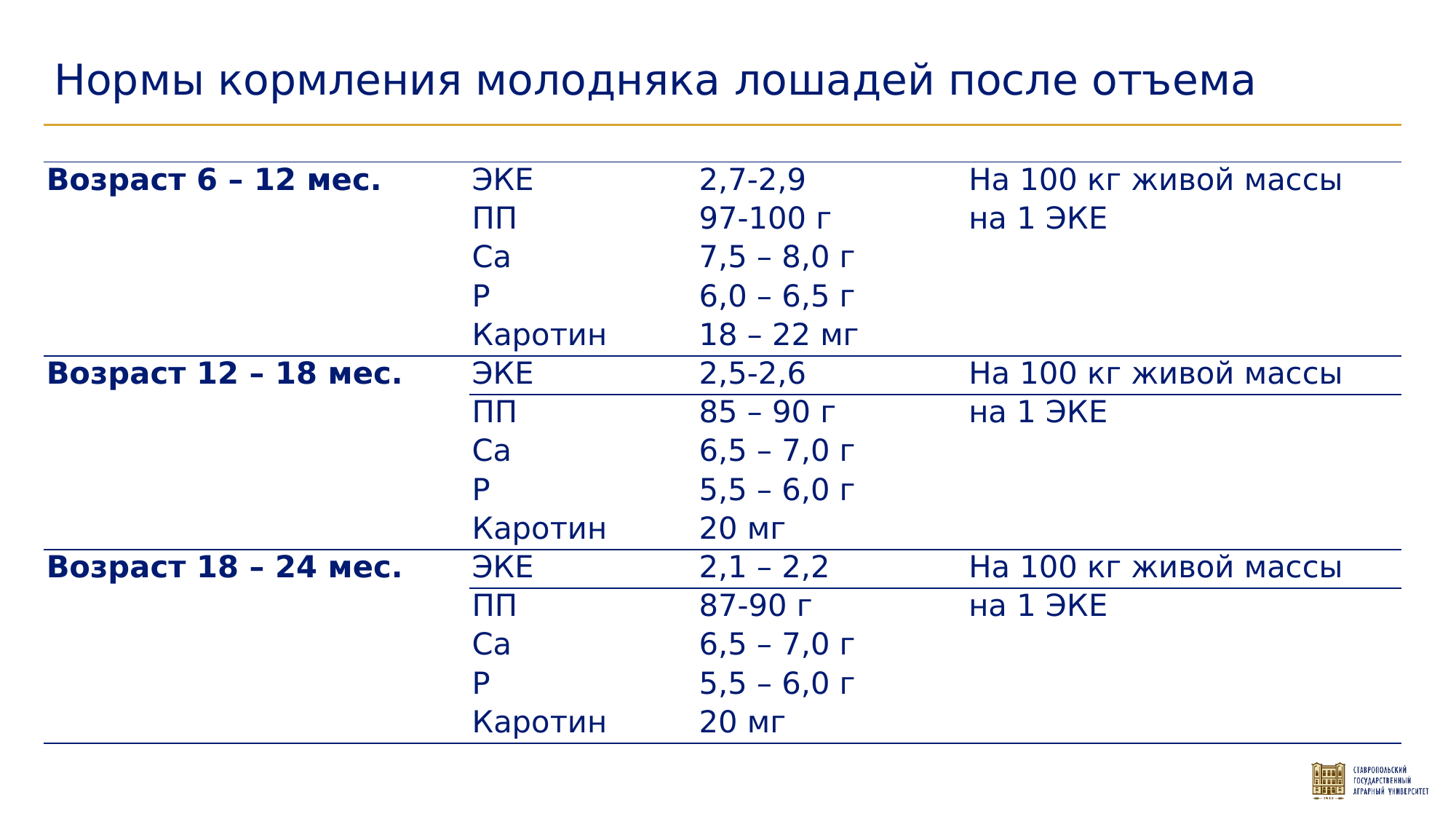

Нормы кормления молодняка лошадей после отъема
| Возраст 6 – 12 мес. | ЭКЕ | 2,7-2,9 | На 100 кг живой массы |
| --- | --- | --- | --- |
|  | ПП | 97-100 г | на 1 ЭКЕ |
|  | Са | 7,5 – 8,0 г |  |
|  | Р | 6,0 – 6,5 г |  |
|  | Каротин | 18 – 22 мг |  |
| Возраст 12 – 18 мес. | ЭКЕ | 2,5-2,6 | На 100 кг живой массы |
|  | ПП | 85 – 90 г | на 1 ЭКЕ |
|  | Са | 6,5 – 7,0 г |  |
|  | Р | 5,5 – 6,0 г |  |
|  | Каротин | 20 мг |  |
| Возраст 18 – 24 мес. | ЭКЕ | 2,1 – 2,2 | На 100 кг живой массы |
|  | ПП | 87-90 г | на 1 ЭКЕ |
|  | Са | 6,5 – 7,0 г |  |
|  | Р | 5,5 – 6,0 г |  |
|  | Каротин | 20 мг |  |